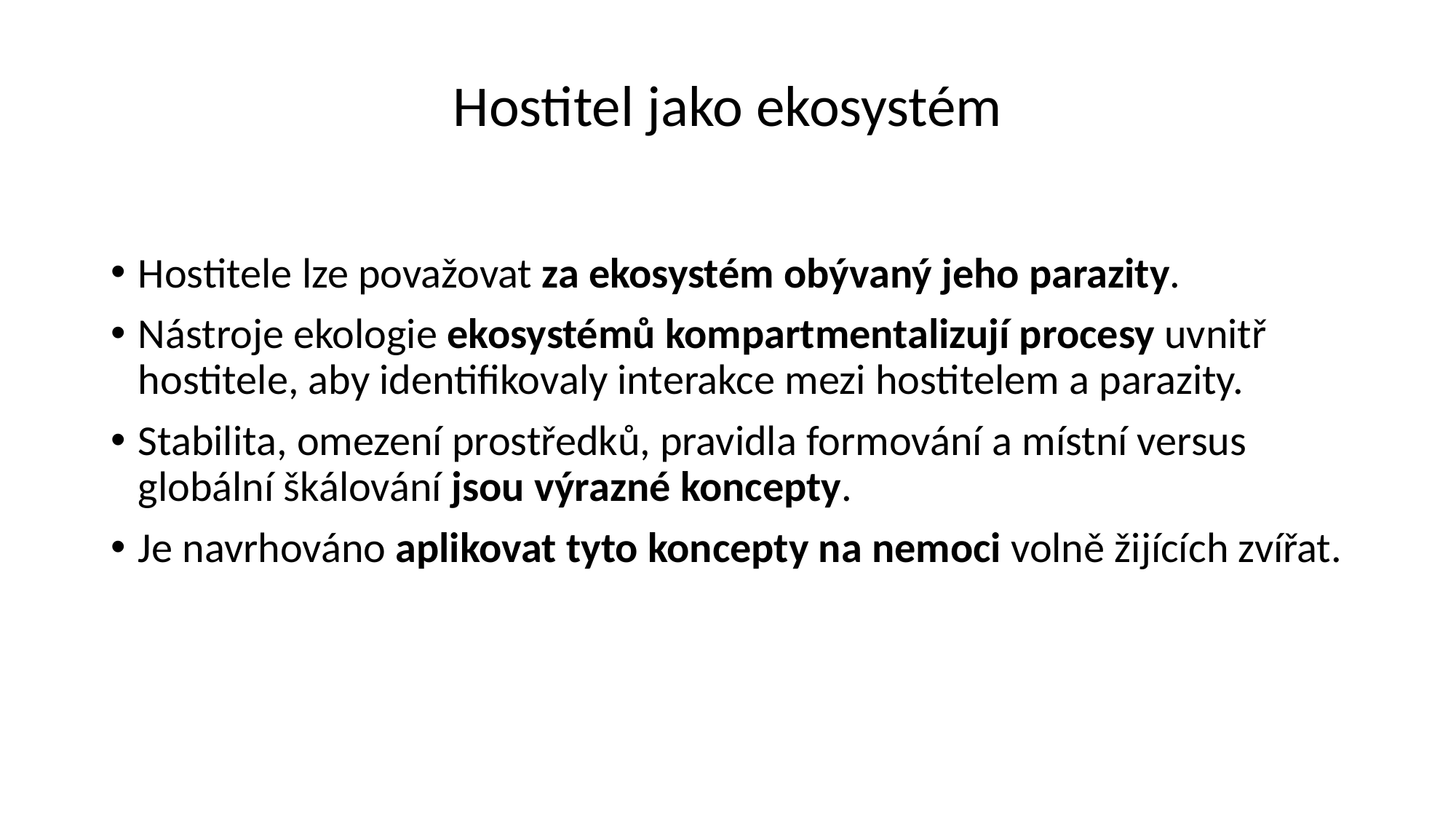

# Hostitel jako ekosystém

Hostitele lze považovat za ekosystém obývaný jeho parazity.
Nástroje ekologie ekosystémů kompartmentalizují procesy uvnitř hostitele, aby identifikovaly interakce mezi hostitelem a parazity.
Stabilita, omezení prostředků, pravidla formování a místní versus globální škálování jsou výrazné koncepty.
Je navrhováno aplikovat tyto koncepty na nemoci volně žijících zvířat.